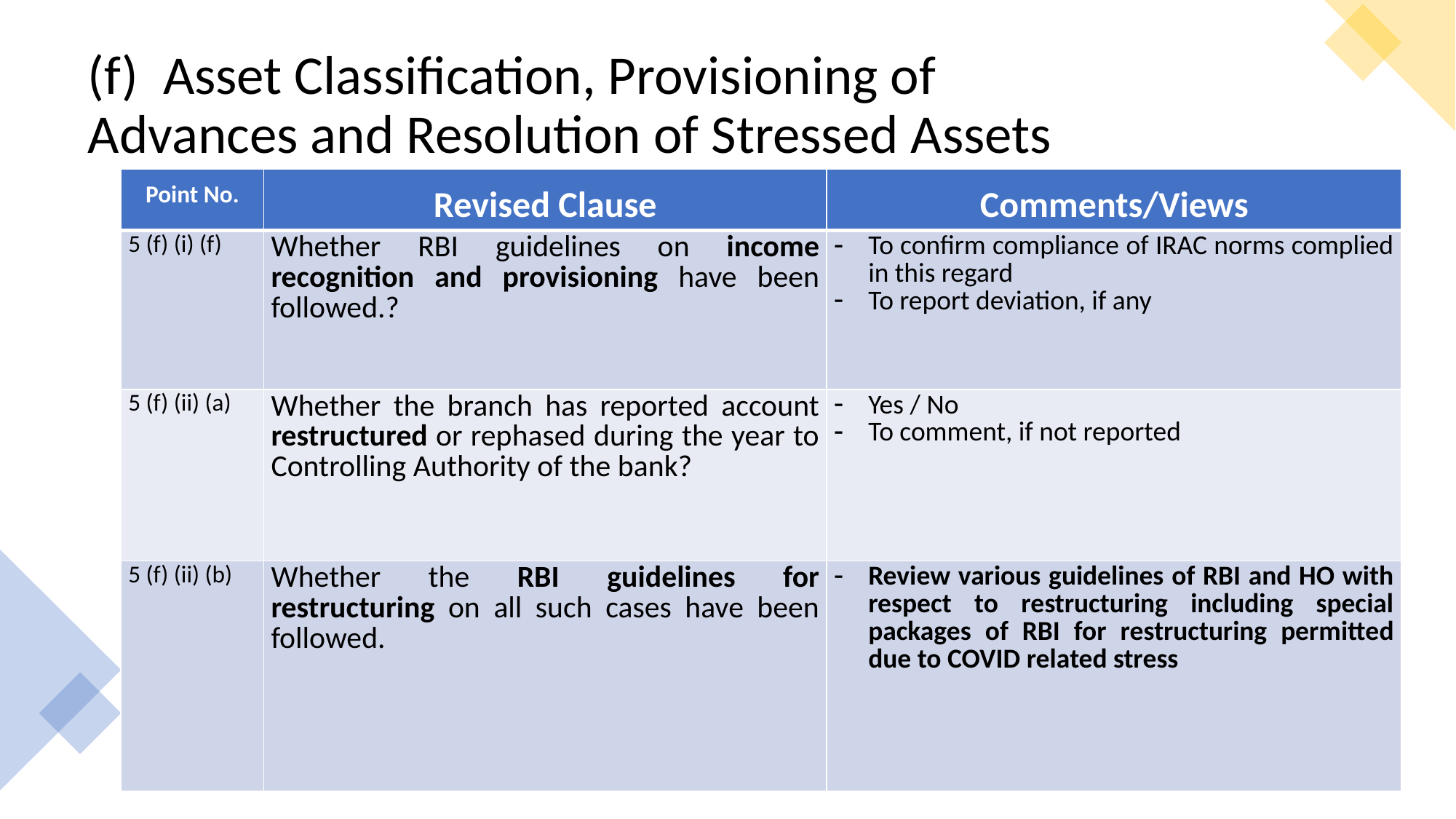

# (f)  Asset Classification, Provisioning of Advances and Resolution of Stressed Assets

| Point No. | Revised Clause | Comments/Views |
| --- | --- | --- |
| 5 (f) (i) (f) | Whether RBI guidelines on income recognition and provisioning have been followed.? | To confirm compliance of IRAC norms complied in this regard To report deviation, if any |
| 5 (f) (ii) (a) | Whether the branch has reported account restructured or rephased during the year to Controlling Authority of the bank? | Yes / No To comment, if not reported |
| 5 (f) (ii) (b) | Whether the RBI guidelines for restructuring on all such cases have been followed. | Review various guidelines of RBI and HO with respect to restructuring including special packages of RBI for restructuring permitted due to COVID related stress |